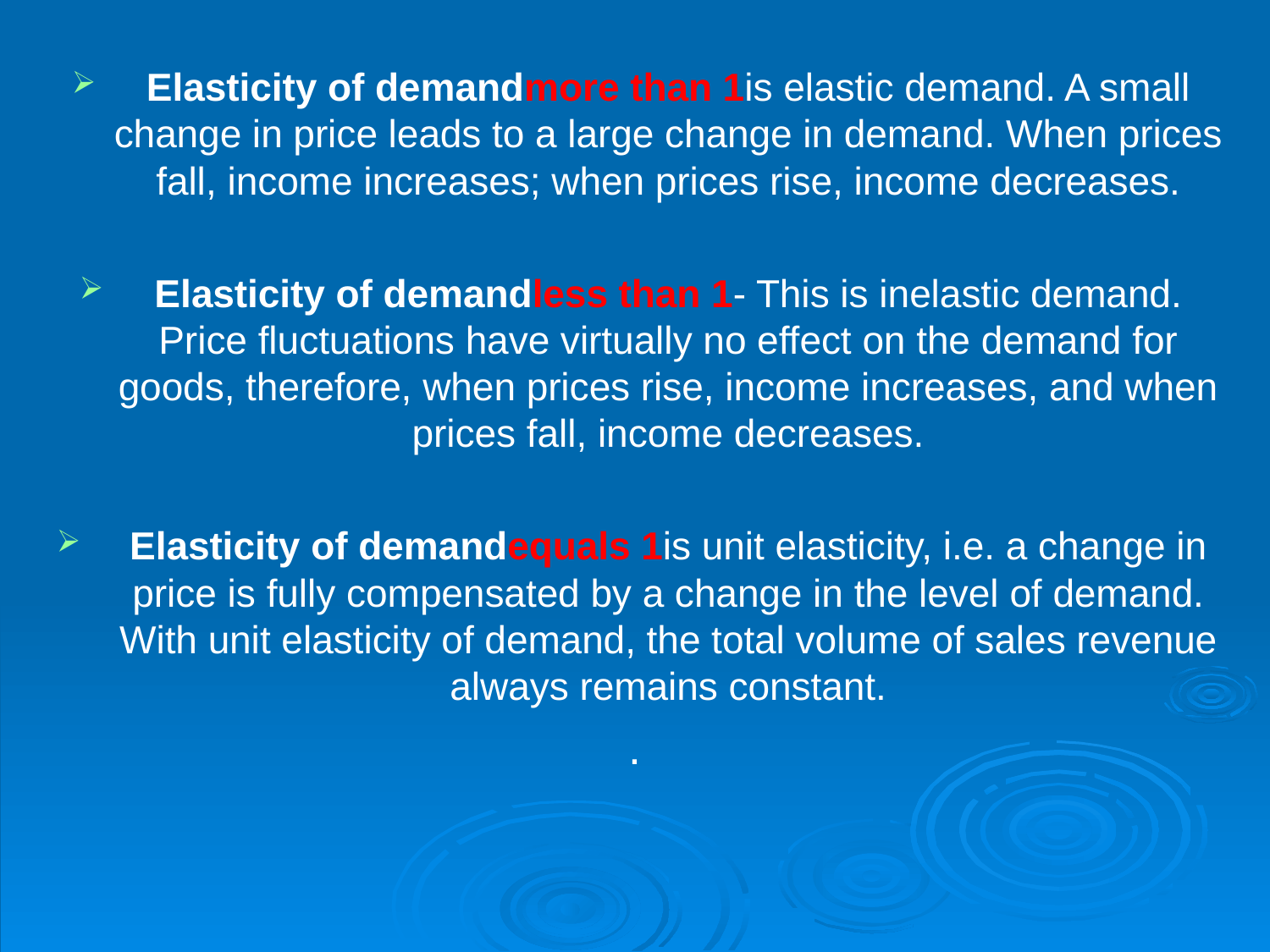

Elasticity of demandmore than 1is elastic demand. A small change in price leads to a large change in demand. When prices fall, income increases; when prices rise, income decreases.

Elasticity of demandless than 1- This is inelastic demand. Price fluctuations have virtually no effect on the demand for goods, therefore, when prices rise, income increases, and when prices fall, income decreases.

Elasticity of demandequals 1is unit elasticity, i.e. a change in price is fully compensated by a change in the level of demand. With unit elasticity of demand, the total volume of sales revenue always remains constant.
.